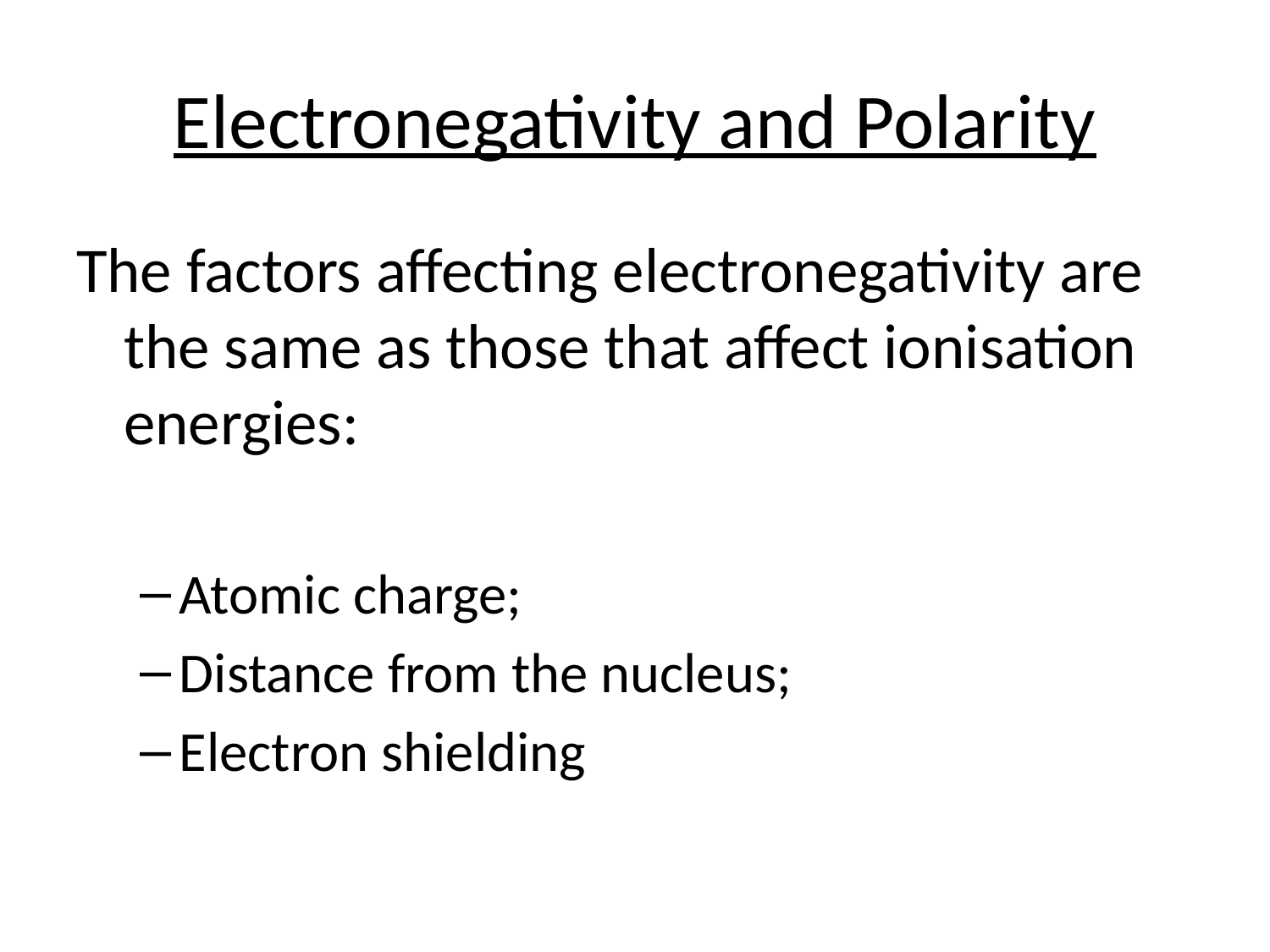

# Electronegativity and Polarity
The factors affecting electronegativity are the same as those that affect ionisation energies:

Atomic charge;
Distance from the nucleus;
Electron shielding